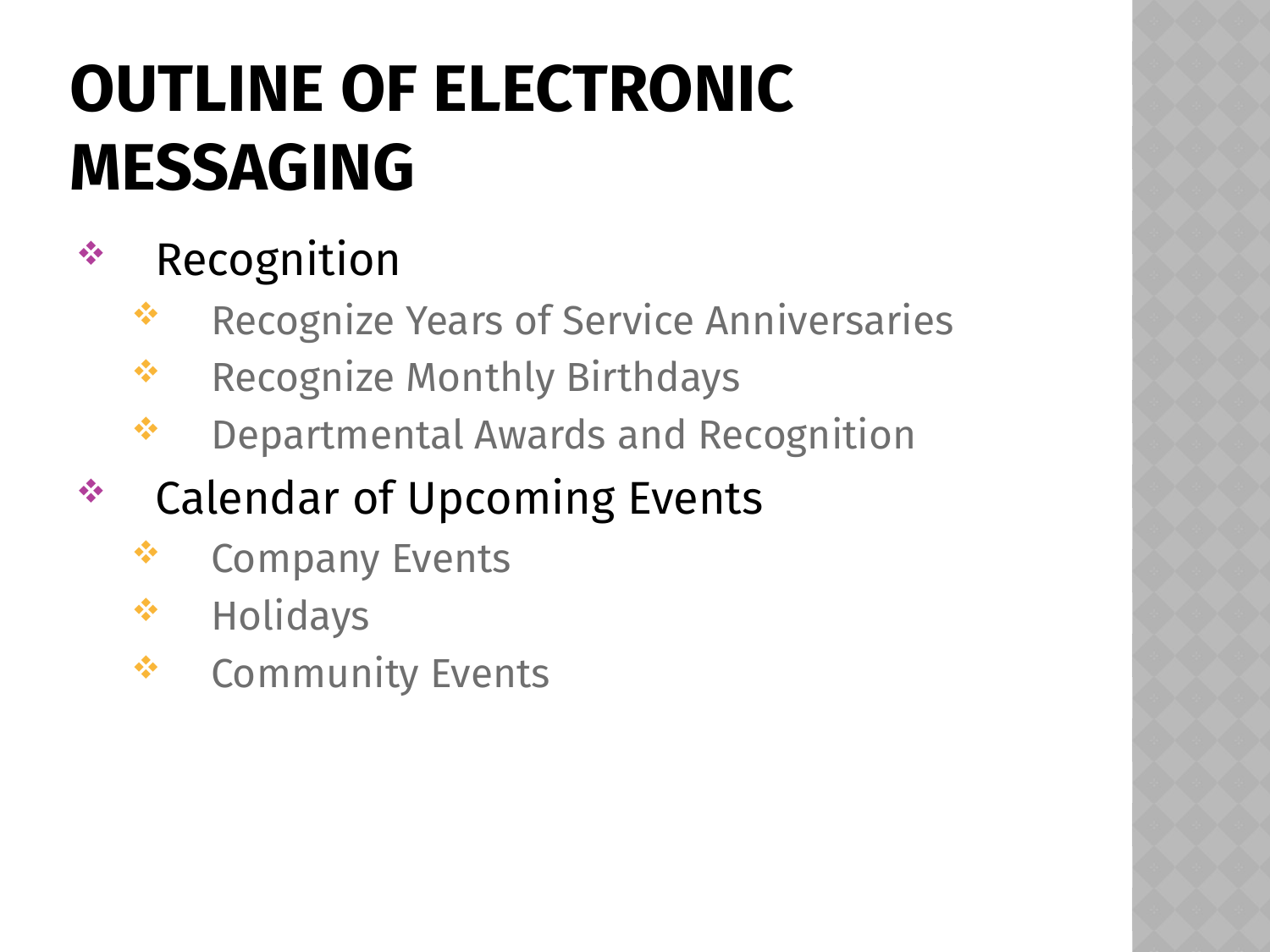

# Outline of Electronic Messaging
Recognition
Recognize Years of Service Anniversaries
Recognize Monthly Birthdays
Departmental Awards and Recognition
Calendar of Upcoming Events
Company Events
Holidays
Community Events